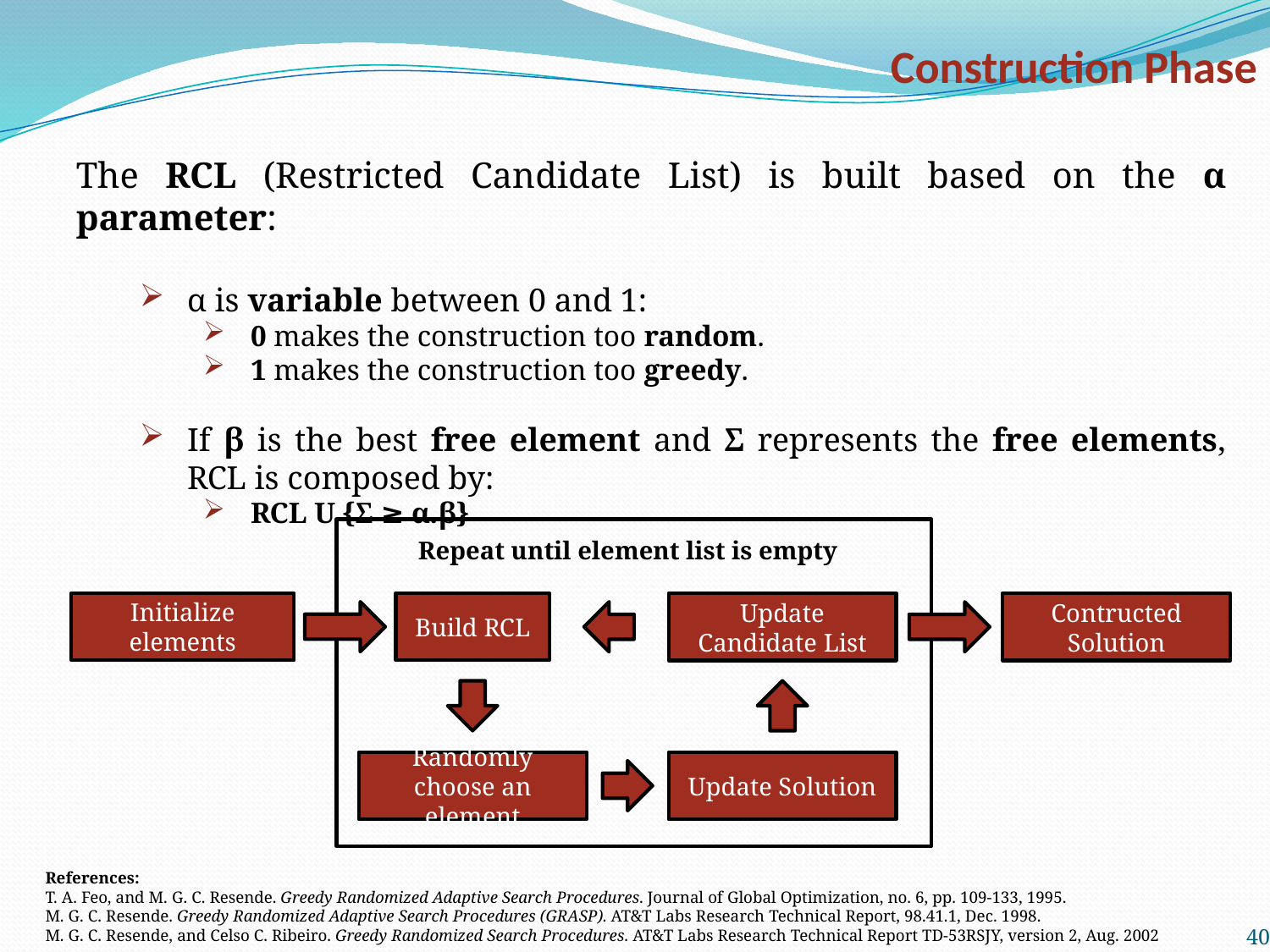

Construction Phase
The RCL (Restricted Candidate List) is built based on the α parameter:

α is variable between 0 and 1:
0 makes the construction too random.
1 makes the construction too greedy.

If β is the best free element and Σ represents the free elements, RCL is composed by:
RCL U {Σ ≥ α.β}

Repeat until element list is empty

Initialize elements
Build RCL
Contructed Solution

Update Solution
Randomly choose an element

Update Candidate List
References:
T. A. Feo, and M. G. C. Resende. Greedy Randomized Adaptive Search Procedures. Journal of Global Optimization, no. 6, pp. 109-133, 1995.
M. G. C. Resende. Greedy Randomized Adaptive Search Procedures (GRASP). AT&T Labs Research Technical Report, 98.41.1, Dec. 1998.
M. G. C. Resende, and Celso C. Ribeiro. Greedy Randomized Search Procedures. AT&T Labs Research Technical Report TD-53RSJY, version 2, Aug. 2002
40